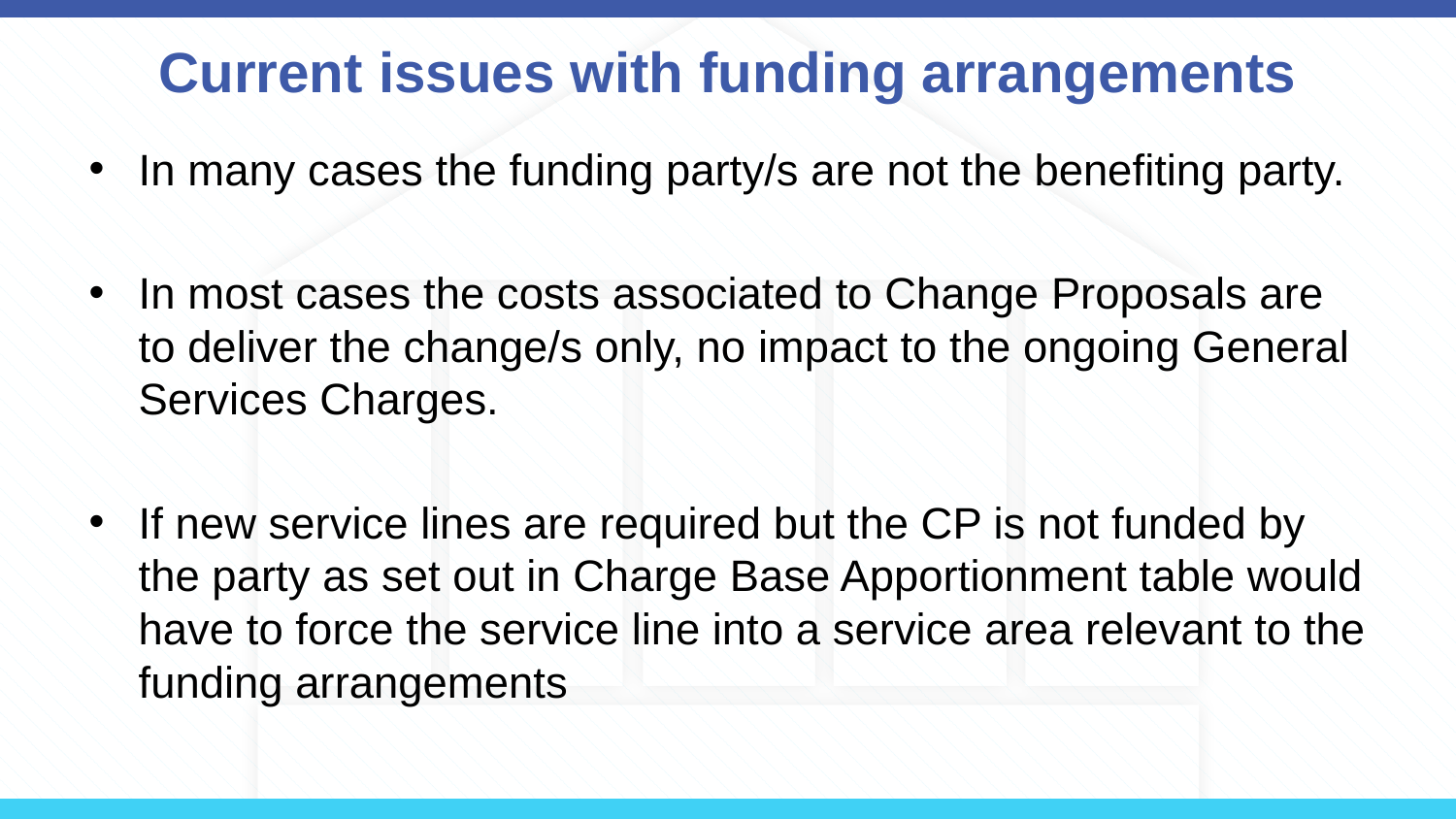

# Current issues with funding arrangements
In many cases the funding party/s are not the benefiting party.

In most cases the costs associated to Change Proposals are to deliver the change/s only, no impact to the ongoing General Services Charges.

If new service lines are required but the CP is not funded by the party as set out in Charge Base Apportionment table would have to force the service line into a service area relevant to the funding arrangements